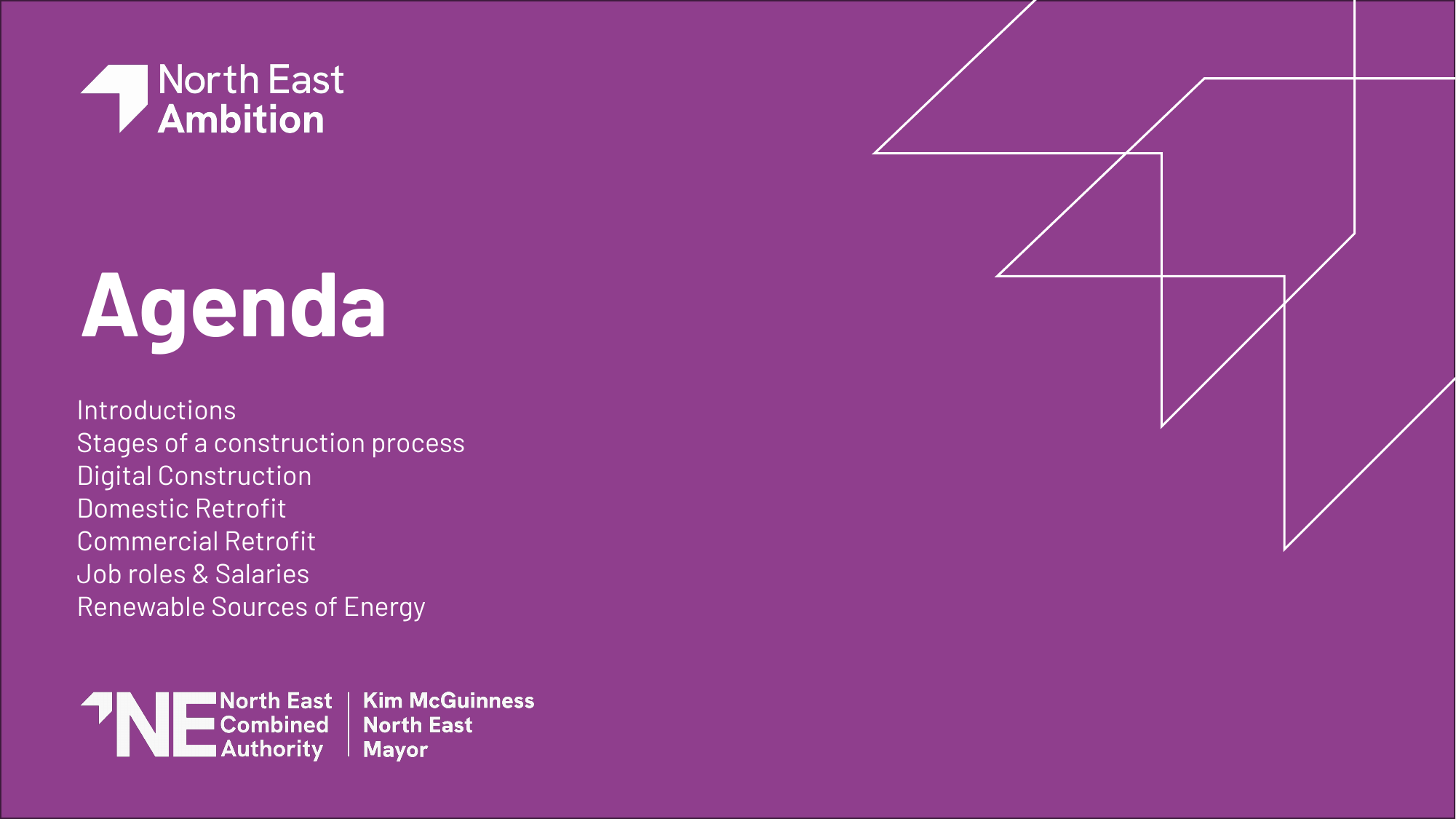

# Agenda
Introductions
Stages of a construction process​
Digital Construction​
Domestic Retrofit ​
Commercial Retrofit​
Job roles & Salaries ​
Renewable Sources of Energy